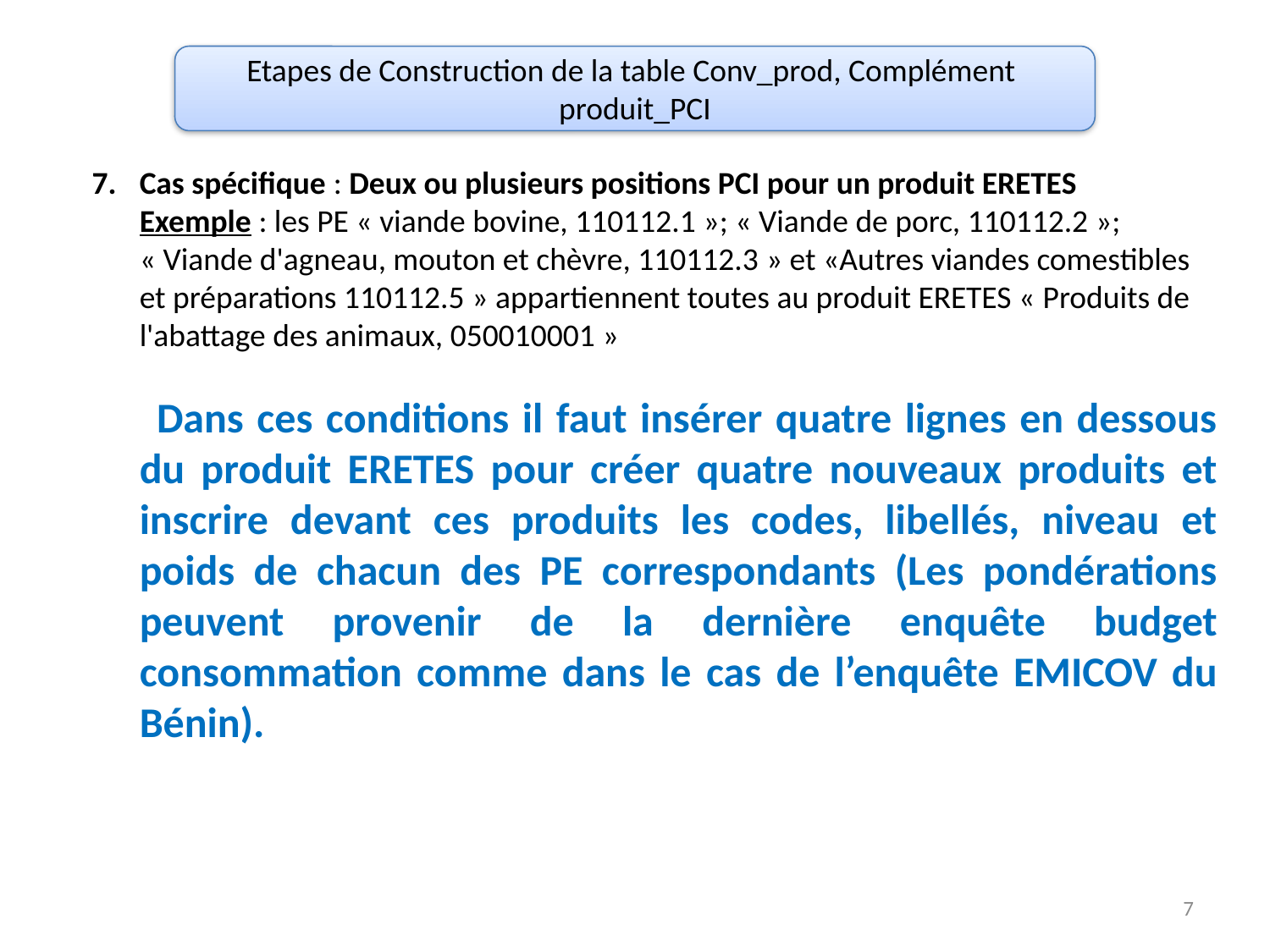

Etapes de Construction de la table Conv_prod, Complément  produit_PCI
Cas spécifique : Deux ou plusieurs positions PCI pour un produit ERETES
Exemple : les PE « viande bovine, 110112.1 »; « Viande de porc, 110112.2 »; « Viande d'agneau, mouton et chèvre, 110112.3 » et «Autres viandes comestibles et préparations 110112.5 » appartiennent toutes au produit ERETES « Produits de l'abattage des animaux, 050010001 »

      Dans ces conditions il faut insérer quatre lignes en dessous du produit ERETES pour créer quatre nouveaux produits et inscrire devant ces produits les codes, libellés, niveau et poids de chacun des PE correspondants (Les pondérations peuvent provenir de la dernière enquête budget consommation comme dans le cas de l’enquête EMICOV du Bénin).

7